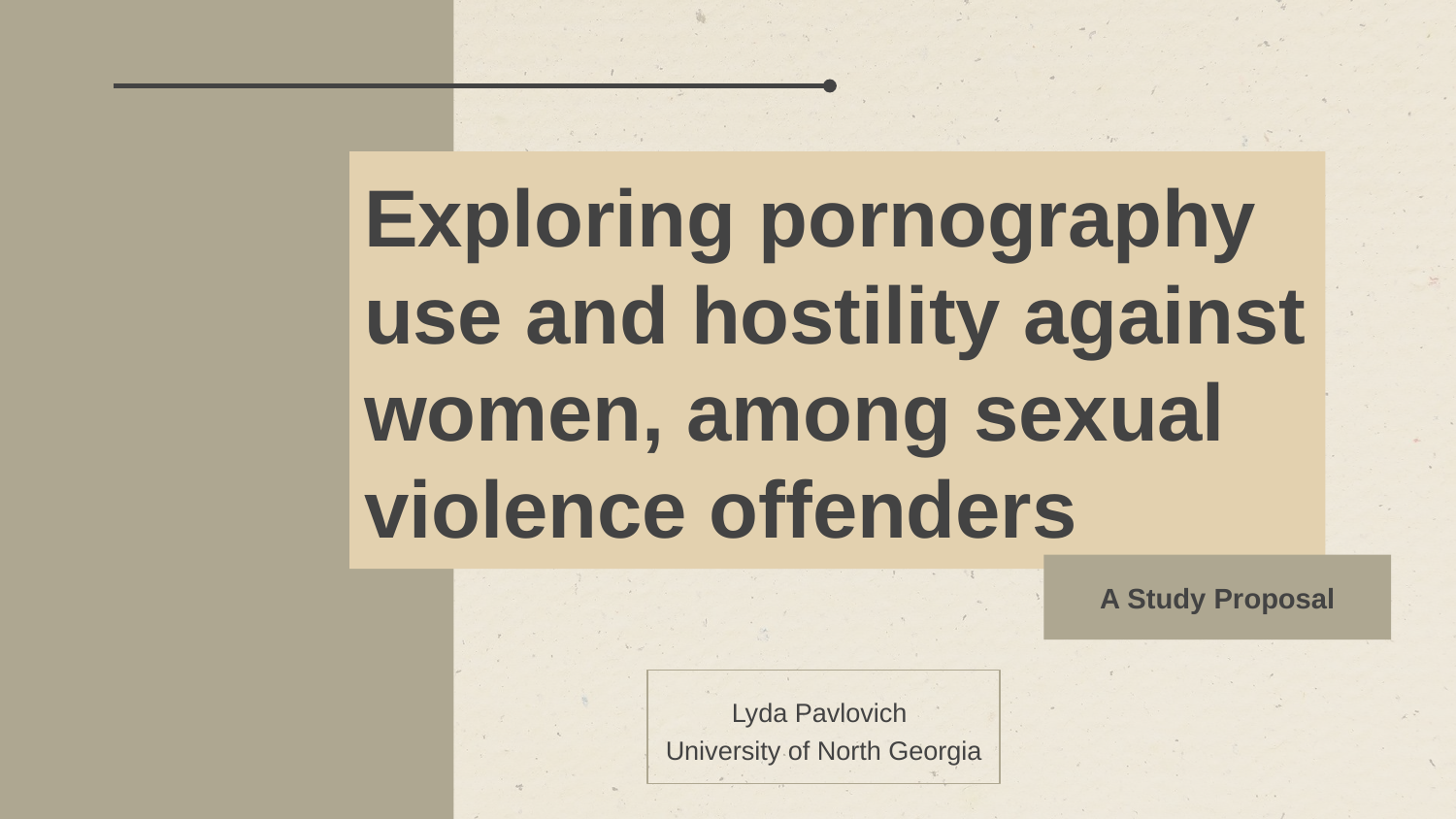

# Exploring pornography use and hostility against women, among sexual violence offenders
A Study Proposal
Lyda Pavlovich
University of North Georgia